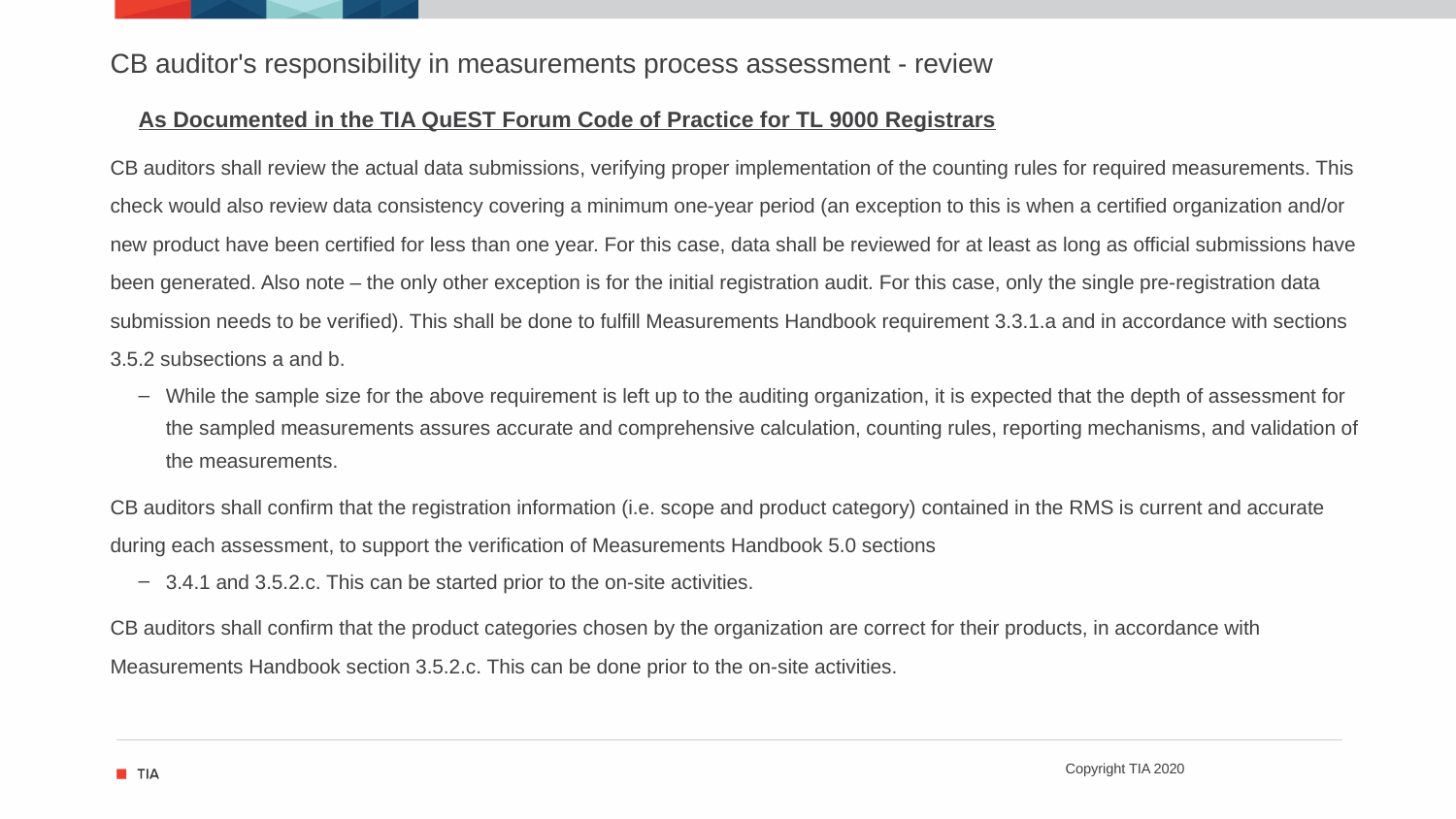

# CB auditor's responsibility in measurements process assessment - review
As Documented in the TIA QuEST Forum Code of Practice for TL 9000 Registrars
CB auditors shall review the actual data submissions, verifying proper implementation of the counting rules for required measurements. This check would also review data consistency covering a minimum one-year period (an exception to this is when a certified organization and/or new product have been certified for less than one year. For this case, data shall be reviewed for at least as long as official submissions have been generated. Also note – the only other exception is for the initial registration audit. For this case, only the single pre-registration data submission needs to be verified). This shall be done to fulfill Measurements Handbook requirement 3.3.1.a and in accordance with sections 3.5.2 subsections a and b.
While the sample size for the above requirement is left up to the auditing organization, it is expected that the depth of assessment for the sampled measurements assures accurate and comprehensive calculation, counting rules, reporting mechanisms, and validation of the measurements.
CB auditors shall confirm that the registration information (i.e. scope and product category) contained in the RMS is current and accurate during each assessment, to support the verification of Measurements Handbook 5.0 sections
3.4.1 and 3.5.2.c. This can be started prior to the on-site activities.
CB auditors shall confirm that the product categories chosen by the organization are correct for their products, in accordance with Measurements Handbook section 3.5.2.c. This can be done prior to the on-site activities.